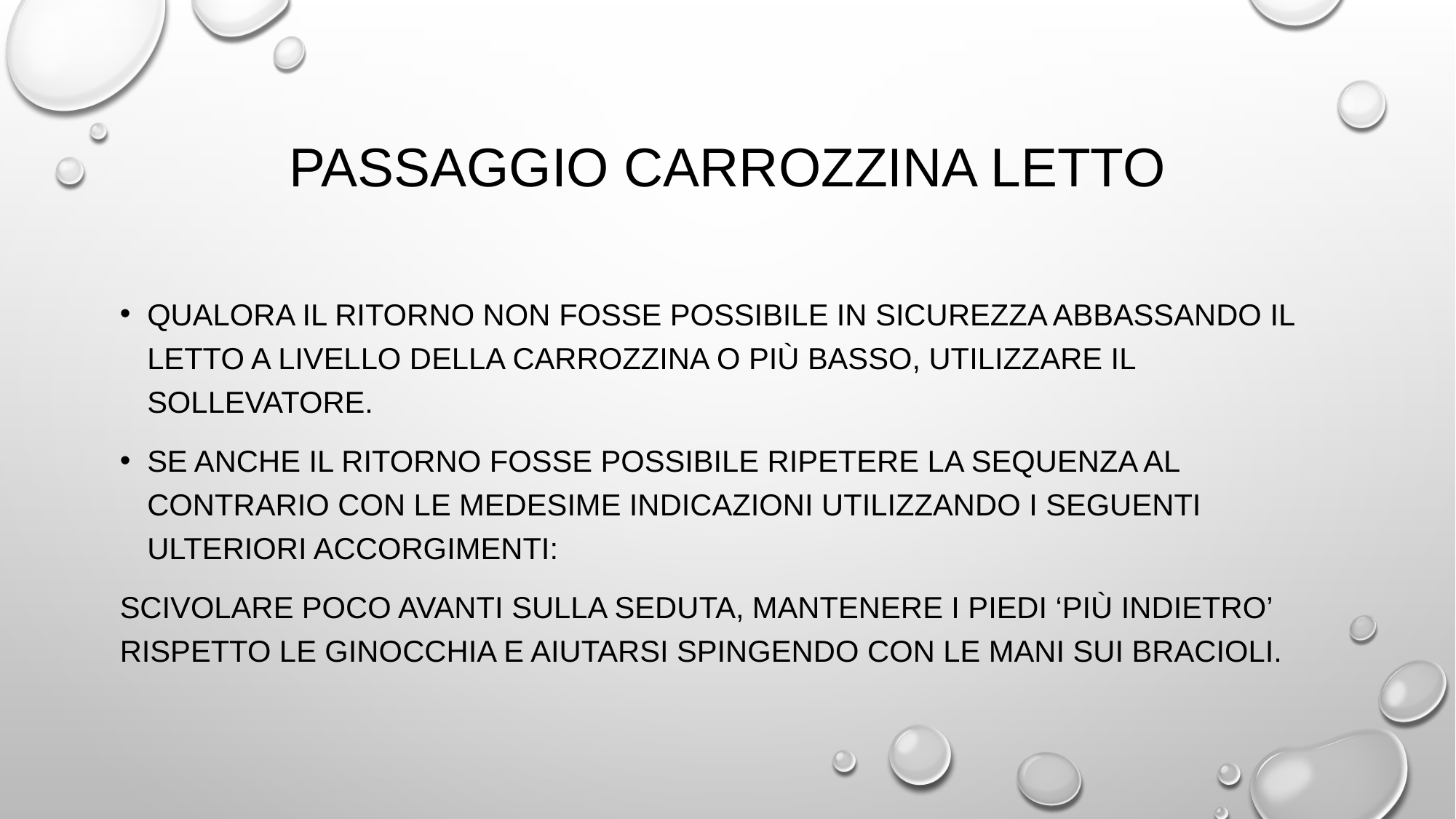

# Passaggio carrozzina LETTO
Qualora il ritorno non fosse possibile in sicurezza abbassando il letto a livello DELLA CARROZZINA o più basso, utilizzare il sollevatore.
Se anche il ritorno fosse possibile ripetere la sequenza al contrario con le medesime indicazioni utilizzando i seguenti ulteriori accorgimenti:
Scivolare poco avanti sulla seduta, mantenere i piedi ‘più indietro’ rispetto le ginocchia e aiutarsi spingendo con le mani sui bracioli.